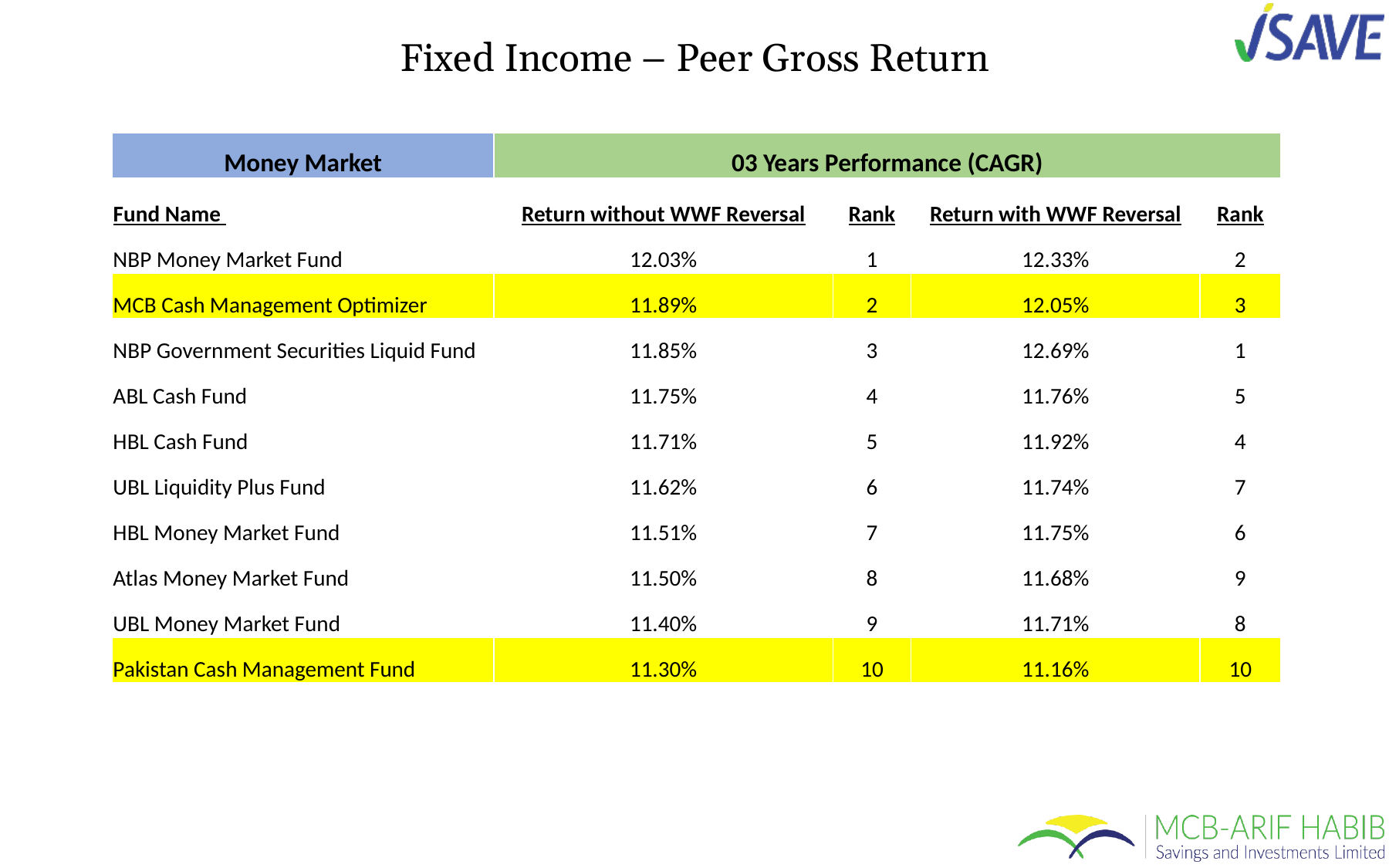

Fixed Income – Peer Gross Return
| Money Market | 03 Years Performance (CAGR) |  |  |  |
| --- | --- | --- | --- | --- |
| Fund Name | Return without WWF Reversal | Rank | Return with WWF Reversal | Rank |
| NBP Money Market Fund | 12.03% | 1 | 12.33% | 2 |
| MCB Cash Management Optimizer | 11.89% | 2 | 12.05% | 3 |
| NBP Government Securities Liquid Fund | 11.85% | 3 | 12.69% | 1 |
| ABL Cash Fund | 11.75% | 4 | 11.76% | 5 |
| HBL Cash Fund | 11.71% | 5 | 11.92% | 4 |
| UBL Liquidity Plus Fund | 11.62% | 6 | 11.74% | 7 |
| HBL Money Market Fund | 11.51% | 7 | 11.75% | 6 |
| Atlas Money Market Fund | 11.50% | 8 | 11.68% | 9 |
| UBL Money Market Fund | 11.40% | 9 | 11.71% | 8 |
| Pakistan Cash Management Fund | 11.30% | 10 | 11.16% | 10 |